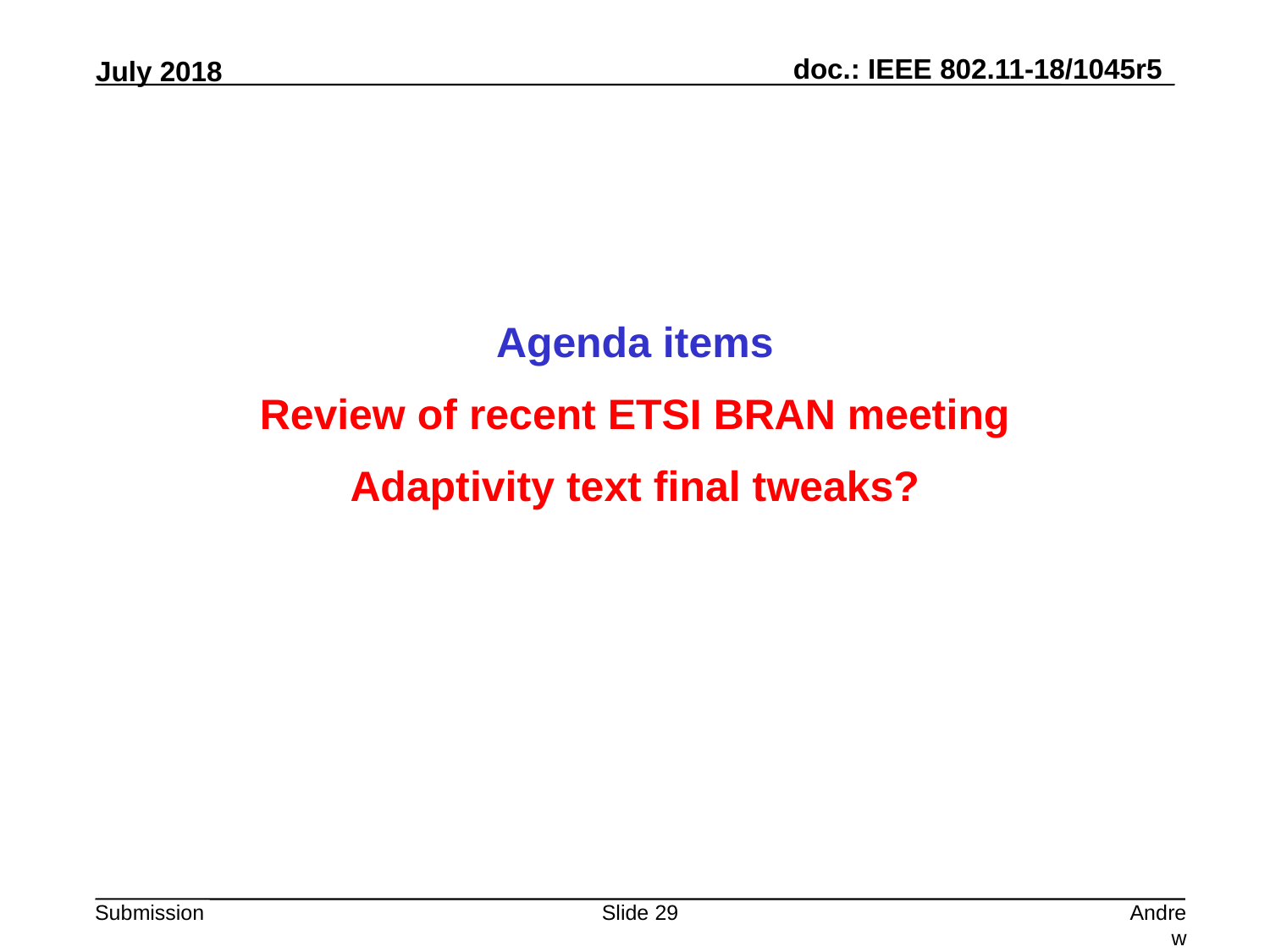

Agenda items
Review of recent ETSI BRAN meeting
Adaptivity text final tweaks?
Slide 29
Andrew Myles, Cisco